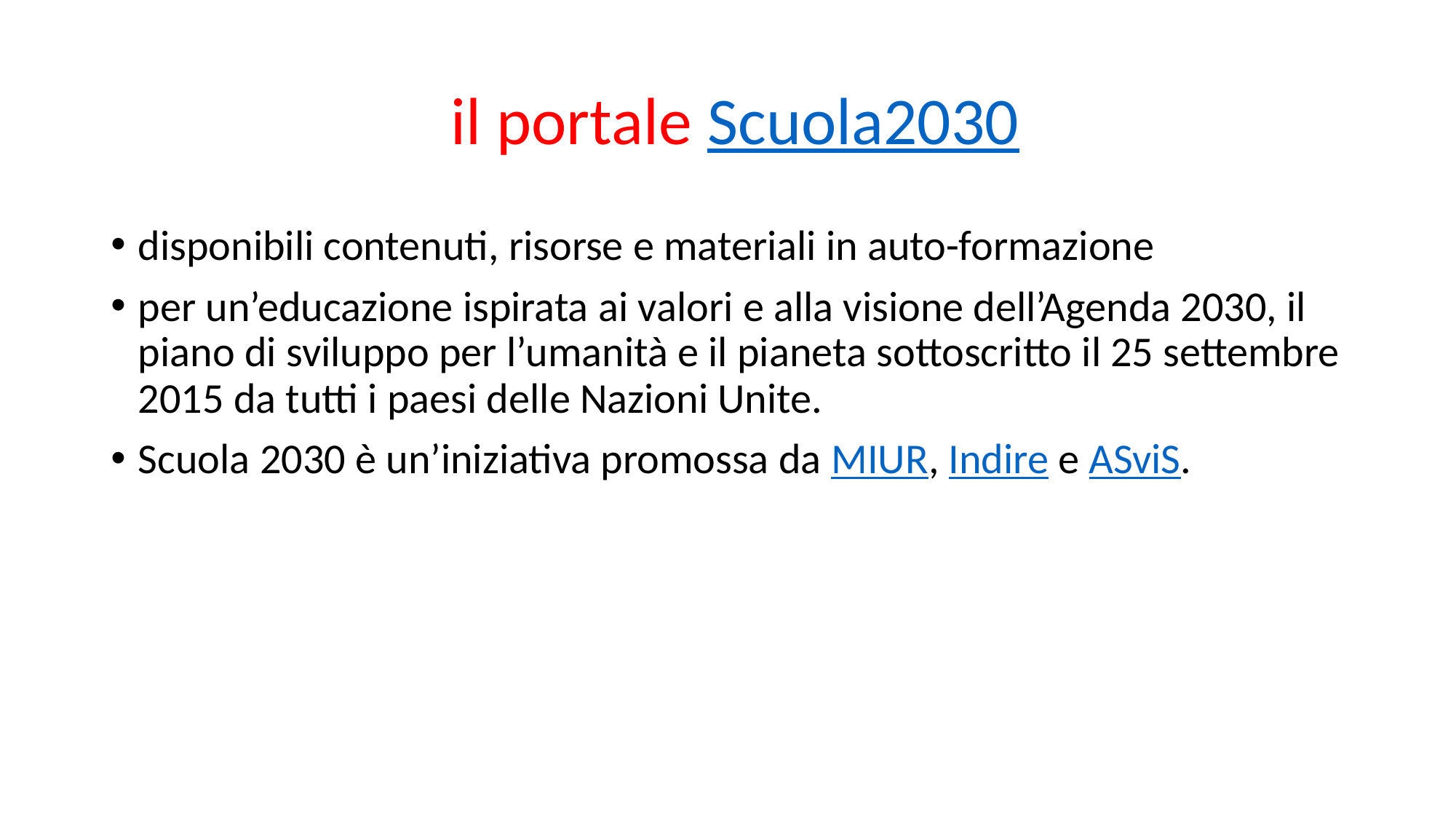

# il portale Scuola2030
disponibili contenuti, risorse e materiali in auto-formazione
per un’educazione ispirata ai valori e alla visione dell’Agenda 2030, il piano di sviluppo per l’umanità e il pianeta sottoscritto il 25 settembre 2015 da tutti i paesi delle Nazioni Unite.
Scuola 2030 è un’iniziativa promossa da MIUR, Indire e ASviS.